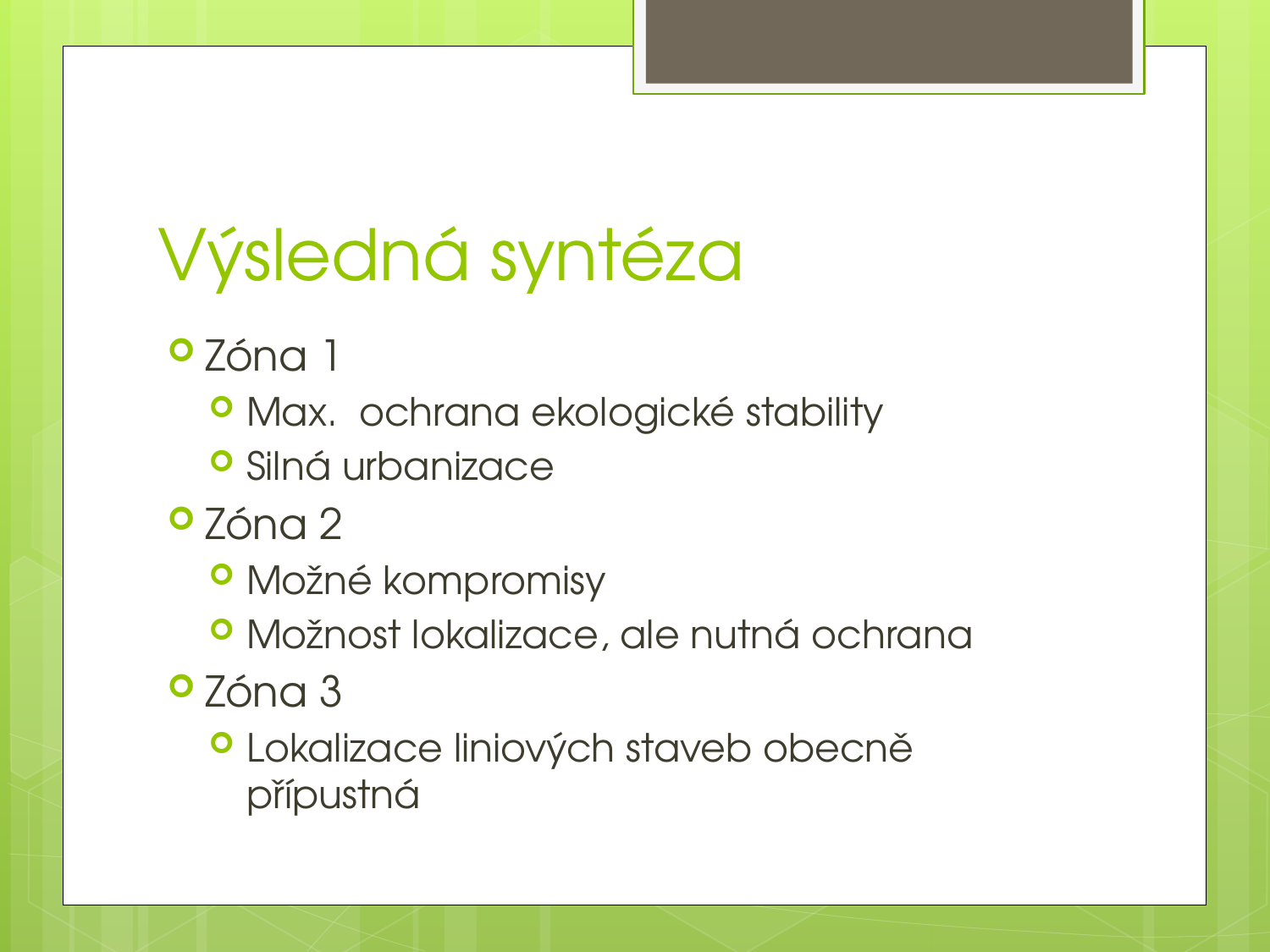

# Výsledná syntéza
Zóna 1
Max.  ochrana ekologické stability
Silná urbanizace
Zóna 2
Možné kompromisy
Možnost lokalizace, ale nutná ochrana
Zóna 3
Lokalizace liniových staveb obecně přípustná